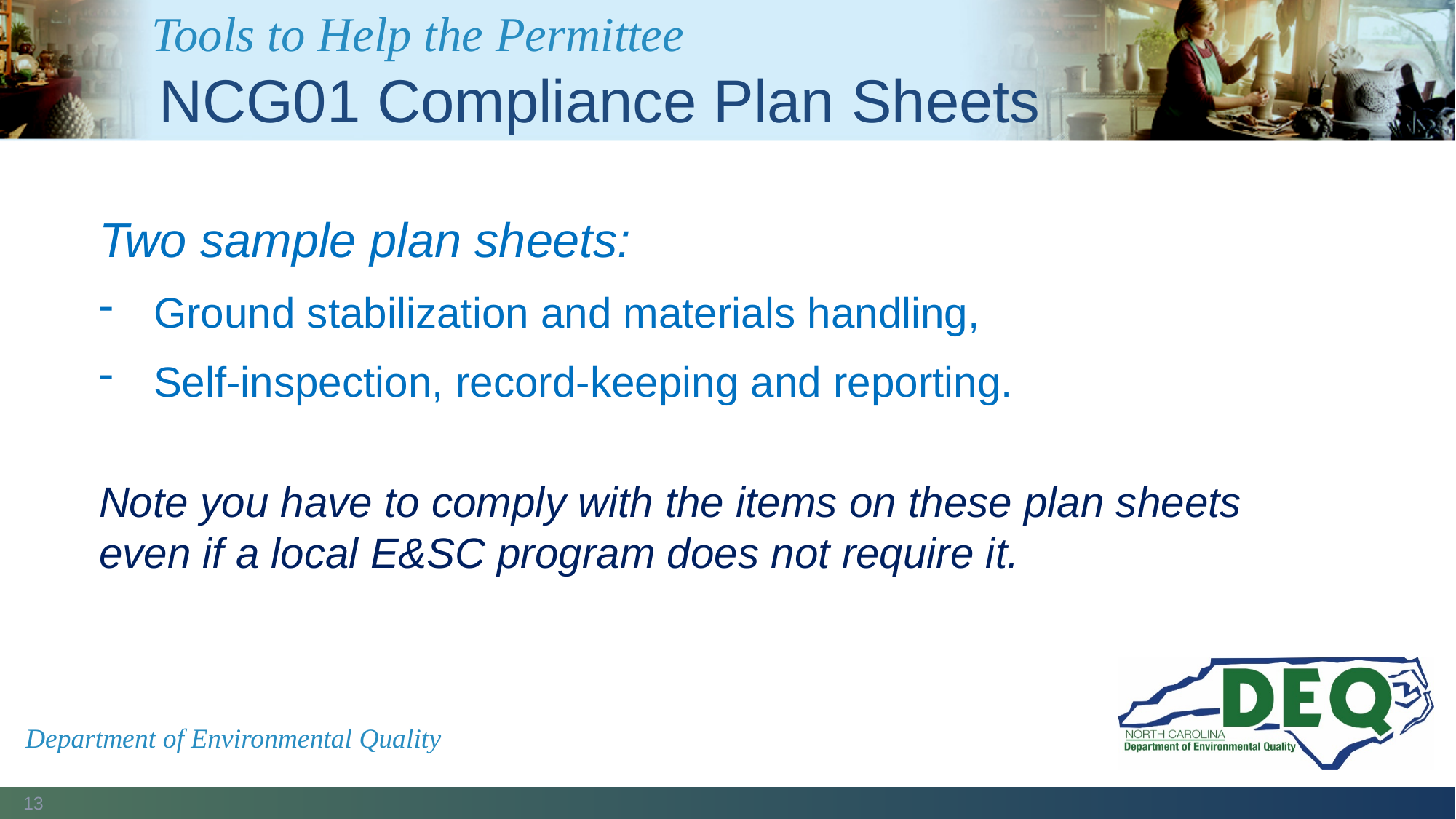

# Tools to Help the Permittee
NCG01 Compliance Plan Sheets
Two sample plan sheets:
Ground stabilization and materials handling,
Self-inspection, record-keeping and reporting.

Note you have to comply with the items on these plan sheets even if a local E&SC program does not require it.

Department of Environmental Quality
13